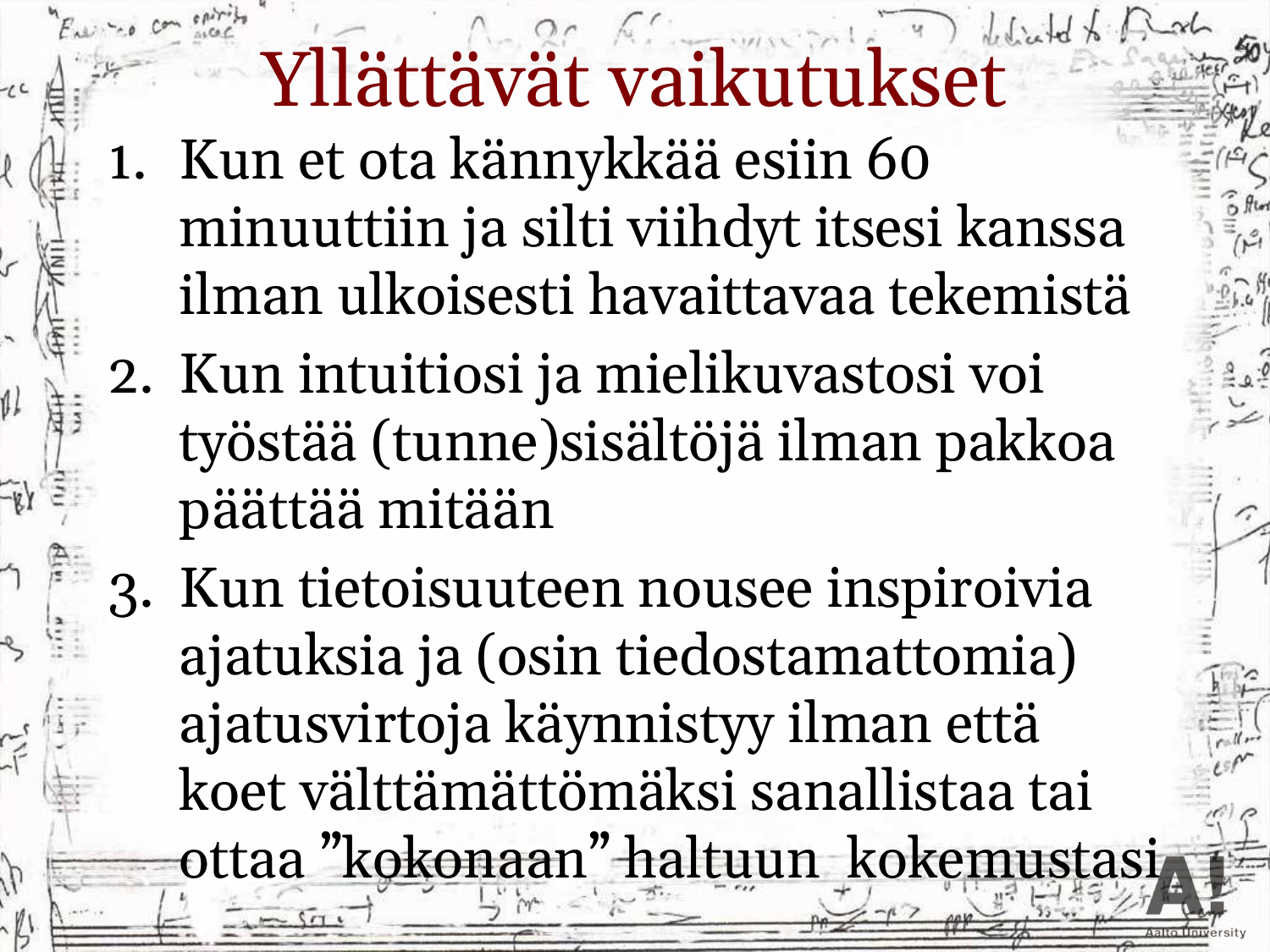

# Yllättävät vaikutukset
Kun et ota kännykkää esiin 60 minuuttiin ja silti viihdyt itsesi kanssa ilman ulkoisesti havaittavaa tekemistä
Kun intuitiosi ja mielikuvastosi voi työstää (tunne)sisältöjä ilman pakkoa päättää mitään
Kun tietoisuuteen nousee inspiroivia ajatuksia ja (osin tiedostamattomia) ajatusvirtoja käynnistyy ilman että koet välttämättömäksi sanallistaa tai ottaa ”kokonaan” haltuun  kokemustasi